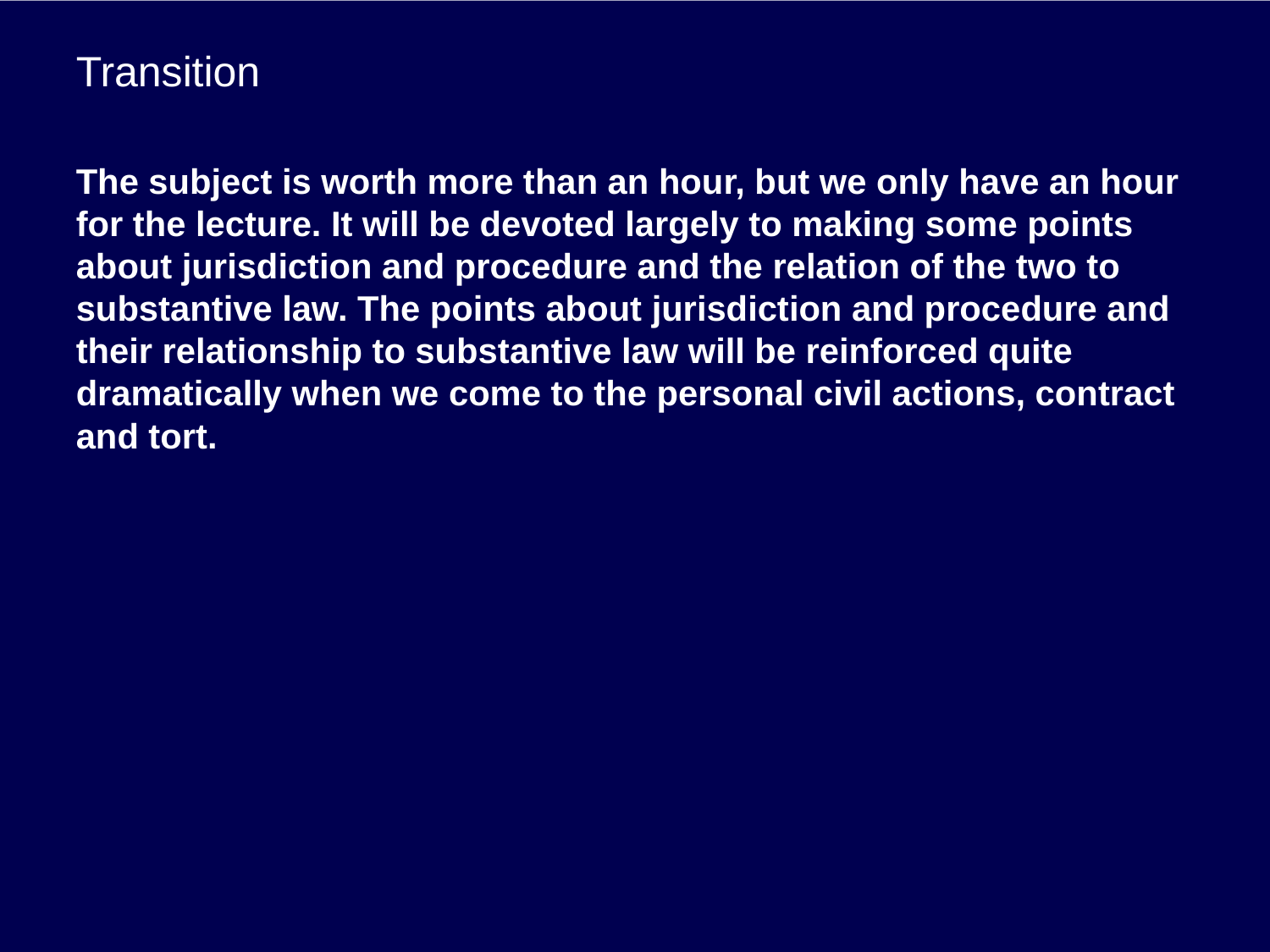

# Transition
The subject is worth more than an hour, but we only have an hour for the lecture. It will be devoted largely to making some points about jurisdiction and procedure and the relation of the two to substantive law. The points about jurisdiction and procedure and their relationship to substantive law will be reinforced quite dramatically when we come to the personal civil actions, contract and tort.